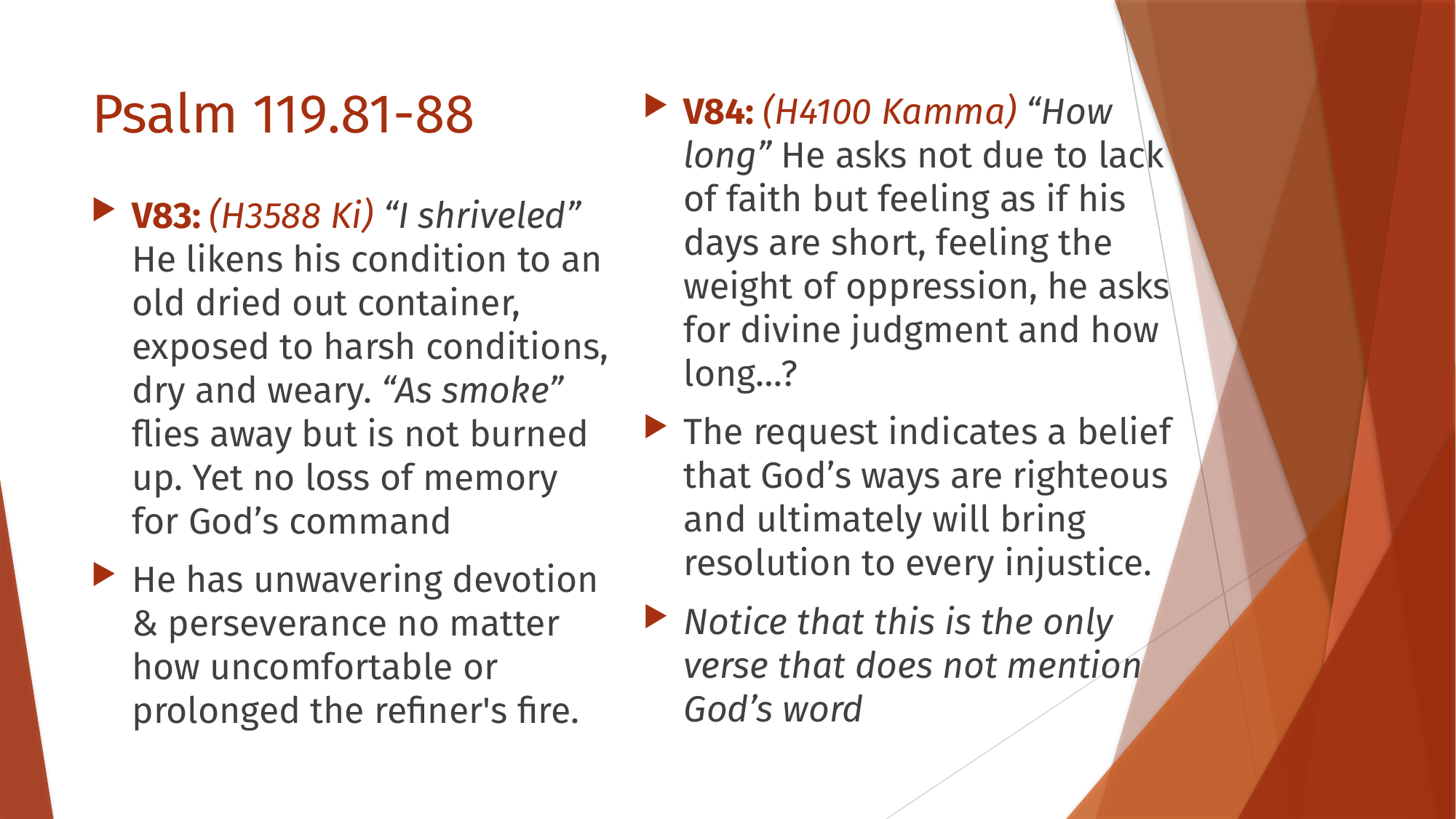

# Psalm 119.81-88
V84: (H4100 Kamma) “How long” He asks not due to lack of faith but feeling as if his days are short, feeling the weight of oppression, he asks for divine judgment and how long…?
The request indicates a belief that God’s ways are righteous and ultimately will bring resolution to every injustice.
Notice that this is the only verse that does not mention God’s word
V83: (H3588 Ki) “I shriveled” He likens his condition to an old dried out container, exposed to harsh conditions, dry and weary. “As smoke” flies away but is not burned up. Yet no loss of memory for God’s command
He has unwavering devotion & perseverance no matter how uncomfortable or prolonged the refiner's fire.